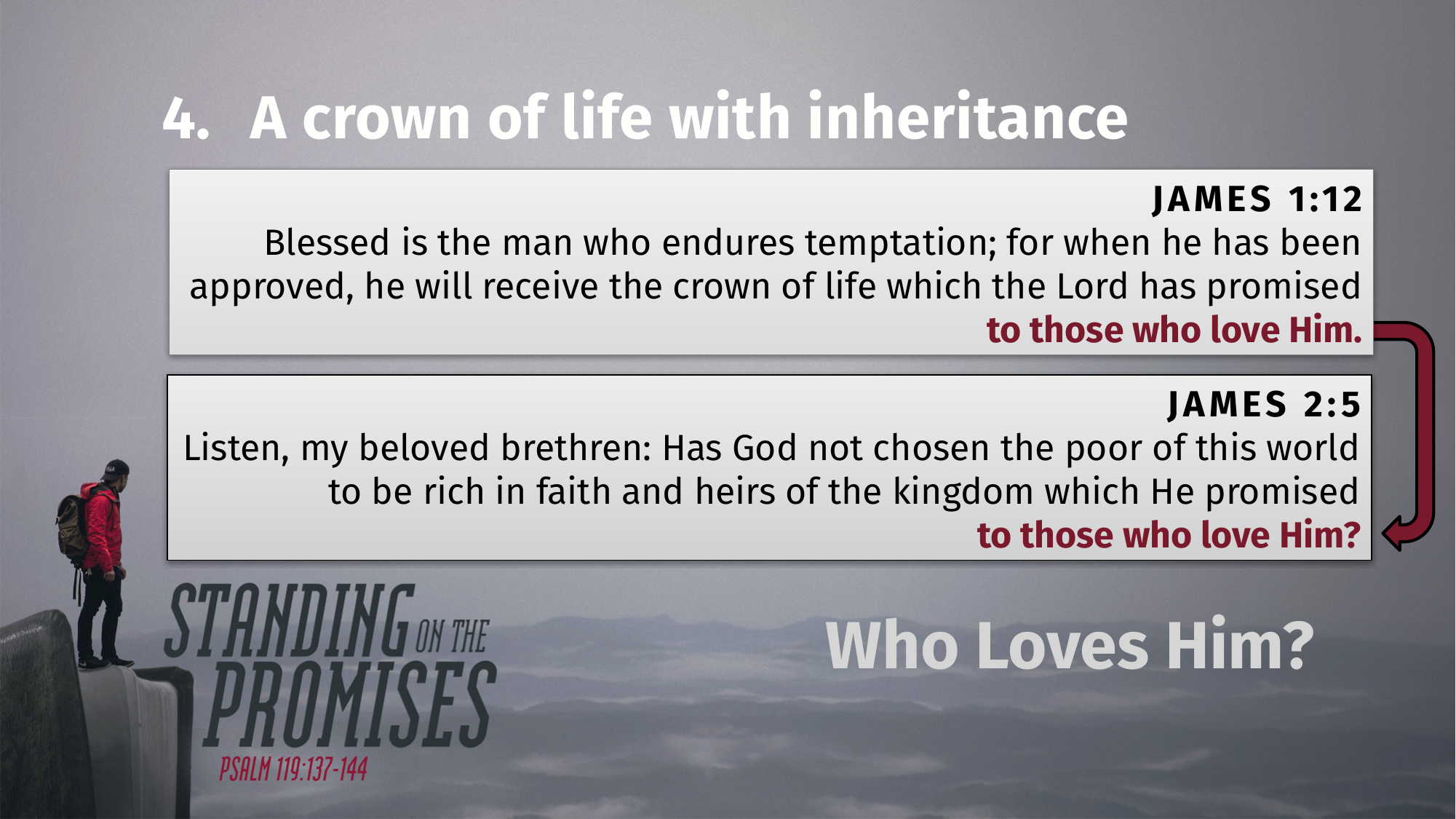

A crown of life with inheritance
JAMES 1:12
Blessed is the man who endures temptation; for when he has been approved, he will receive the crown of life which the Lord has promised to those who love Him.
JAMES 2:5
Listen, my beloved brethren: Has God not chosen the poor of this world to be rich in faith and heirs of the kingdom which He promised
to those who love Him?

Who Loves Him?